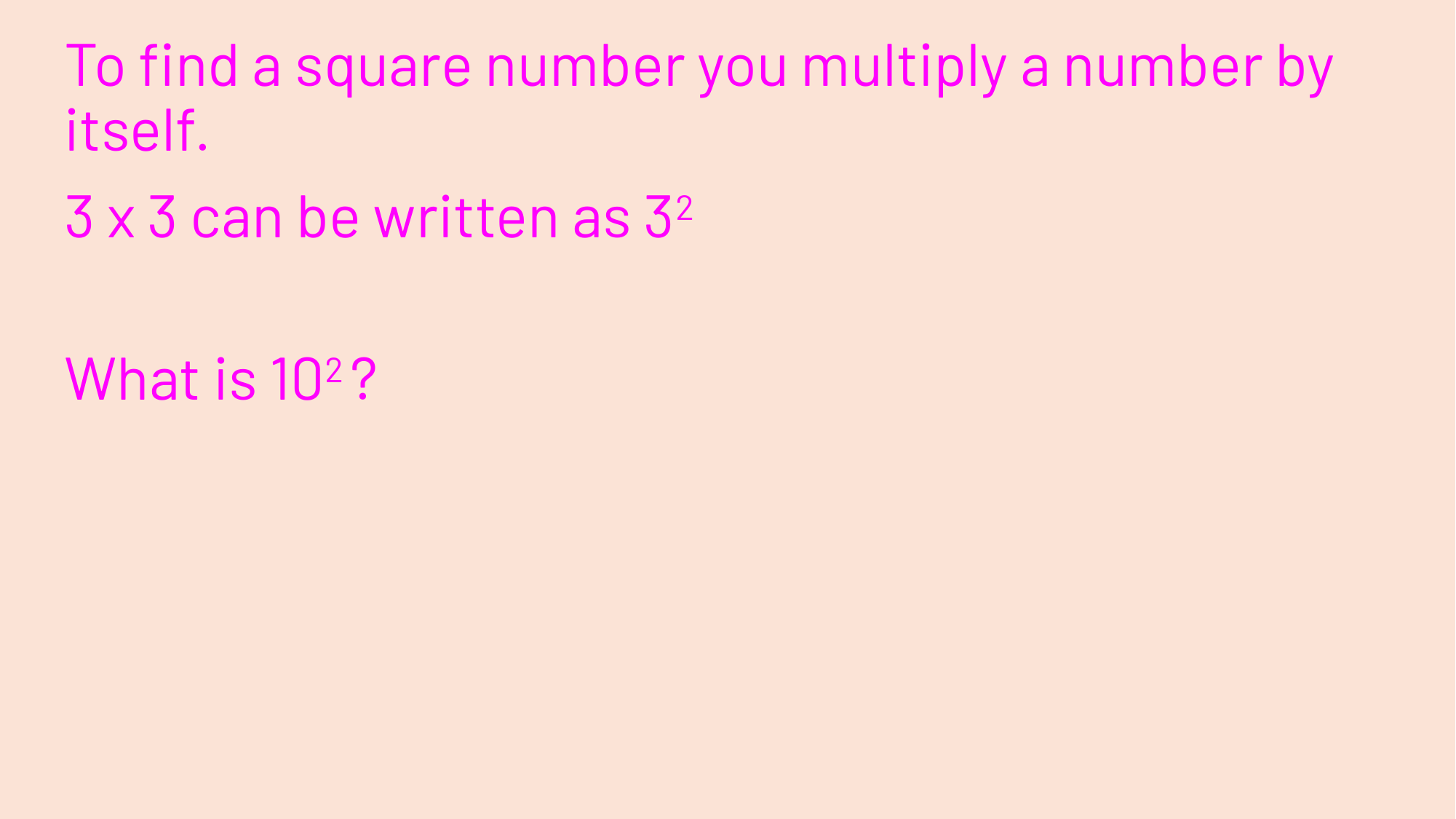

To find a square number you multiply a number by itself.
3 x 3 can be written as 32

What is 102 ?